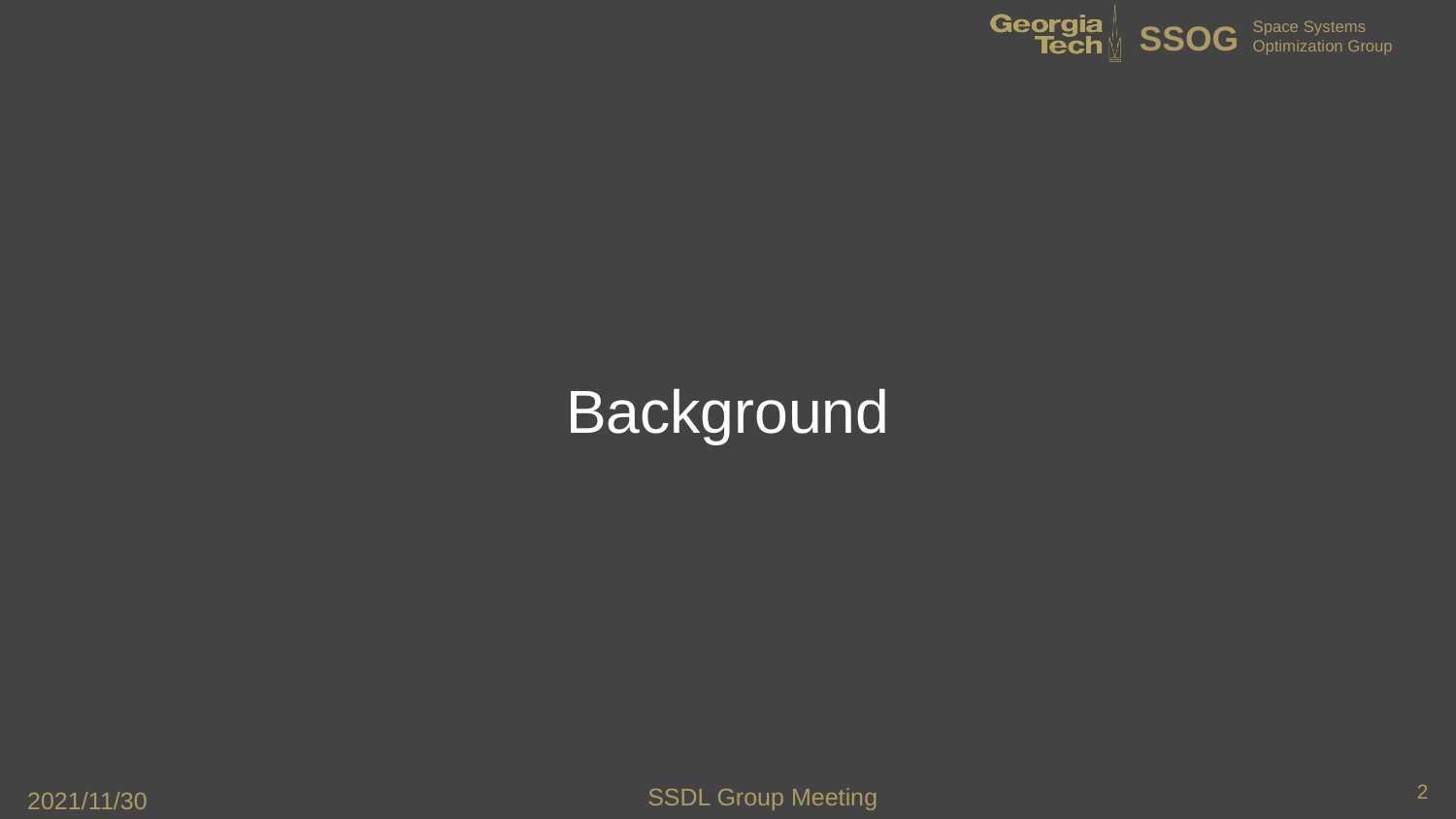

# Background
2
SSDL Group Meeting
2021/11/30